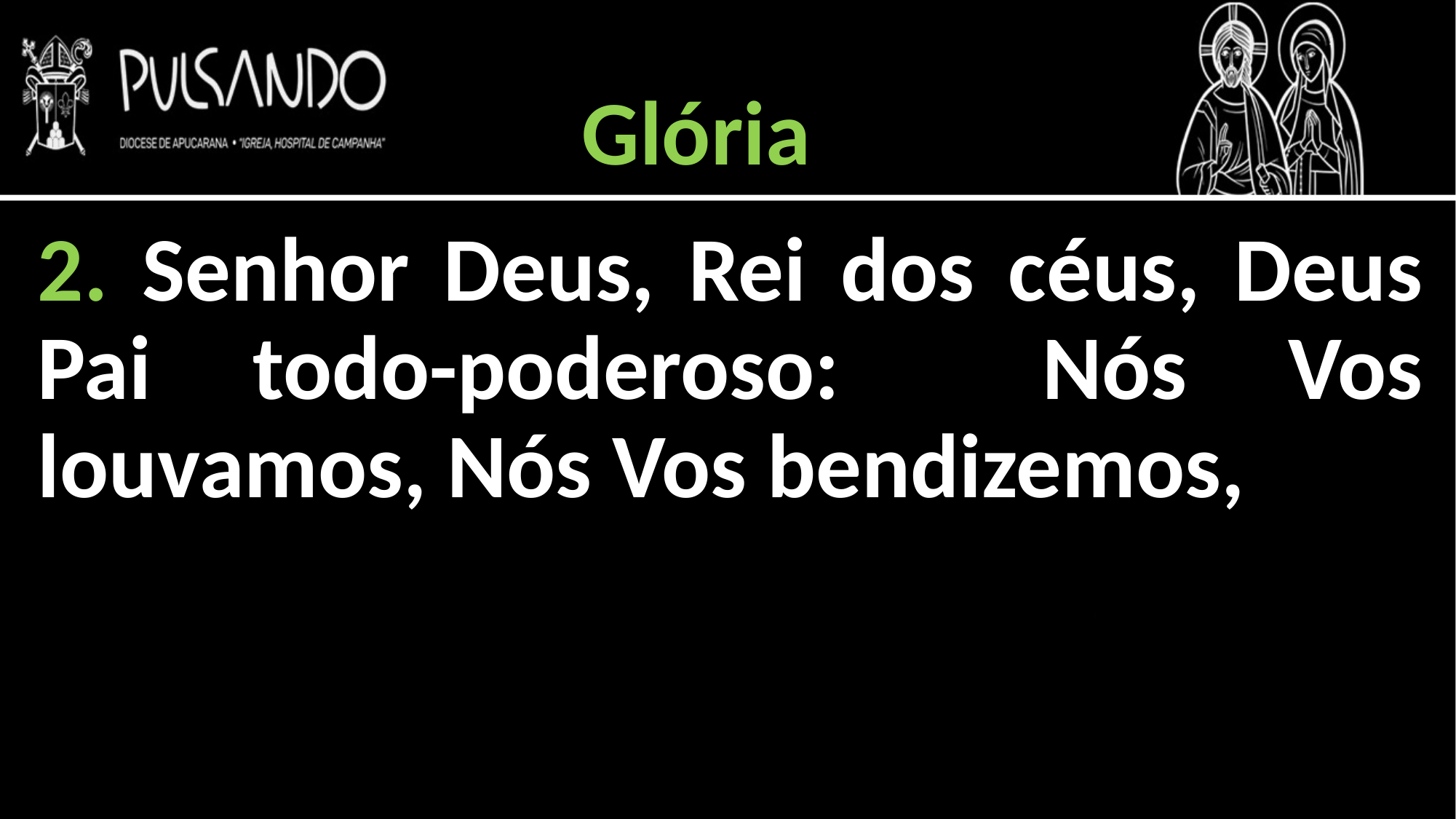

Glória
2. Senhor Deus, Rei dos céus, Deus Pai todo-poderoso:  Nós Vos louvamos, Nós Vos bendizemos,